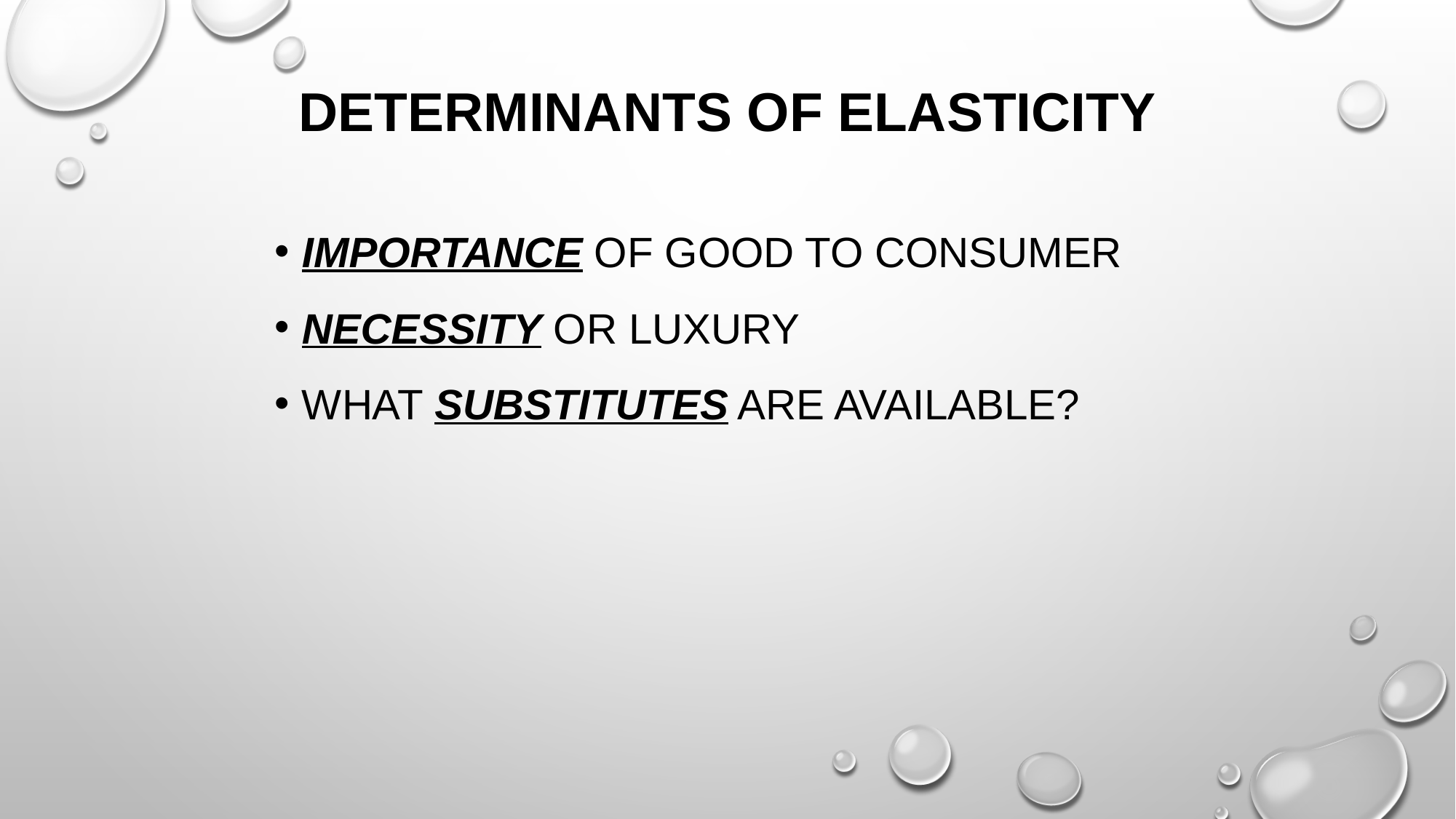

# Determinants of elasticity
Importance of good to consumer
Necessity or luxury
What substitutes are available?